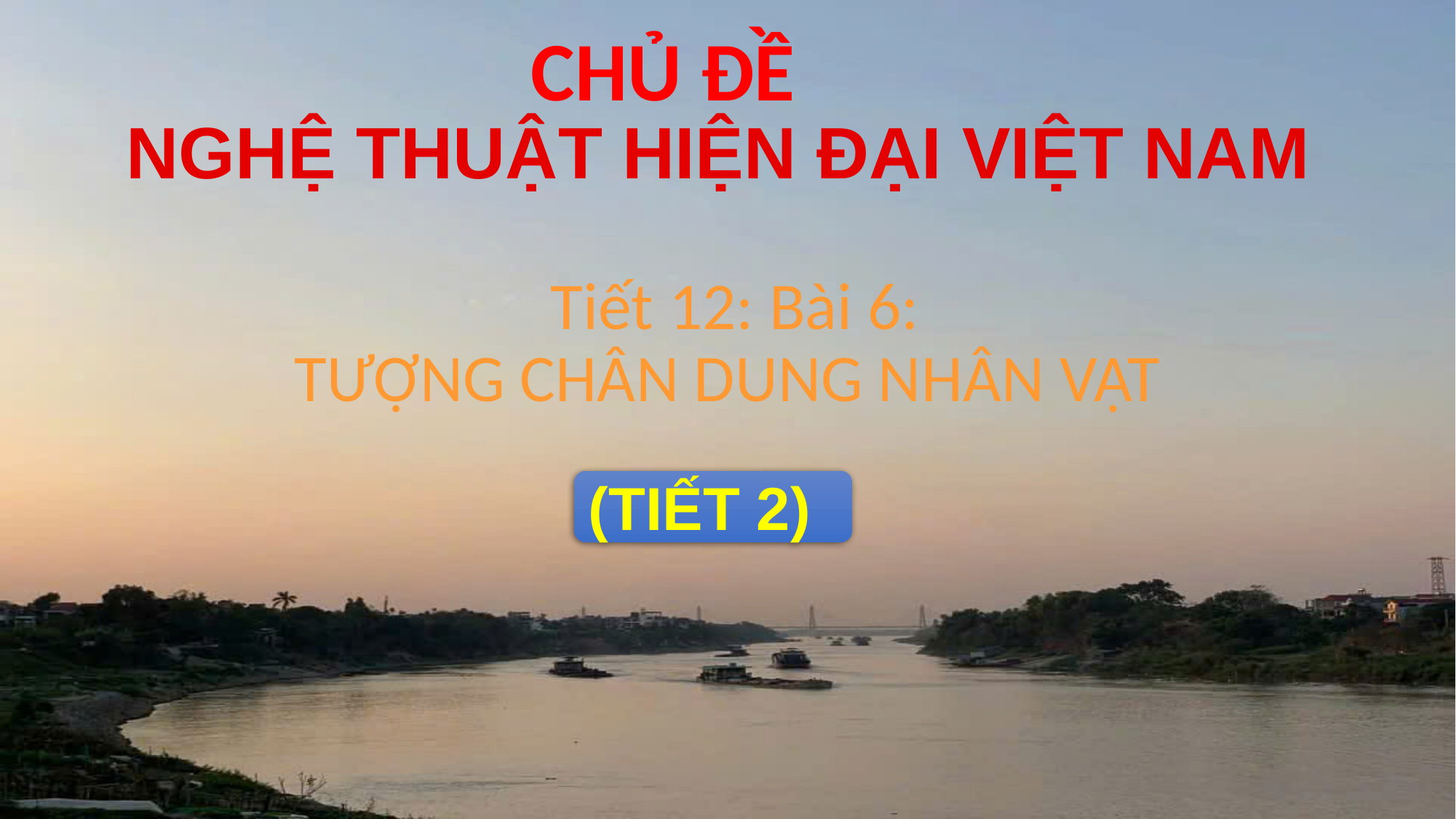

CHỦ ĐỀ
NGHỆ THUẬT HIỆN ĐẠI VIỆT NAM
# Tiết 12: Bài 6: TƯỢNG CHÂN DUNG NHÂN VẬT
(TIẾT 2)